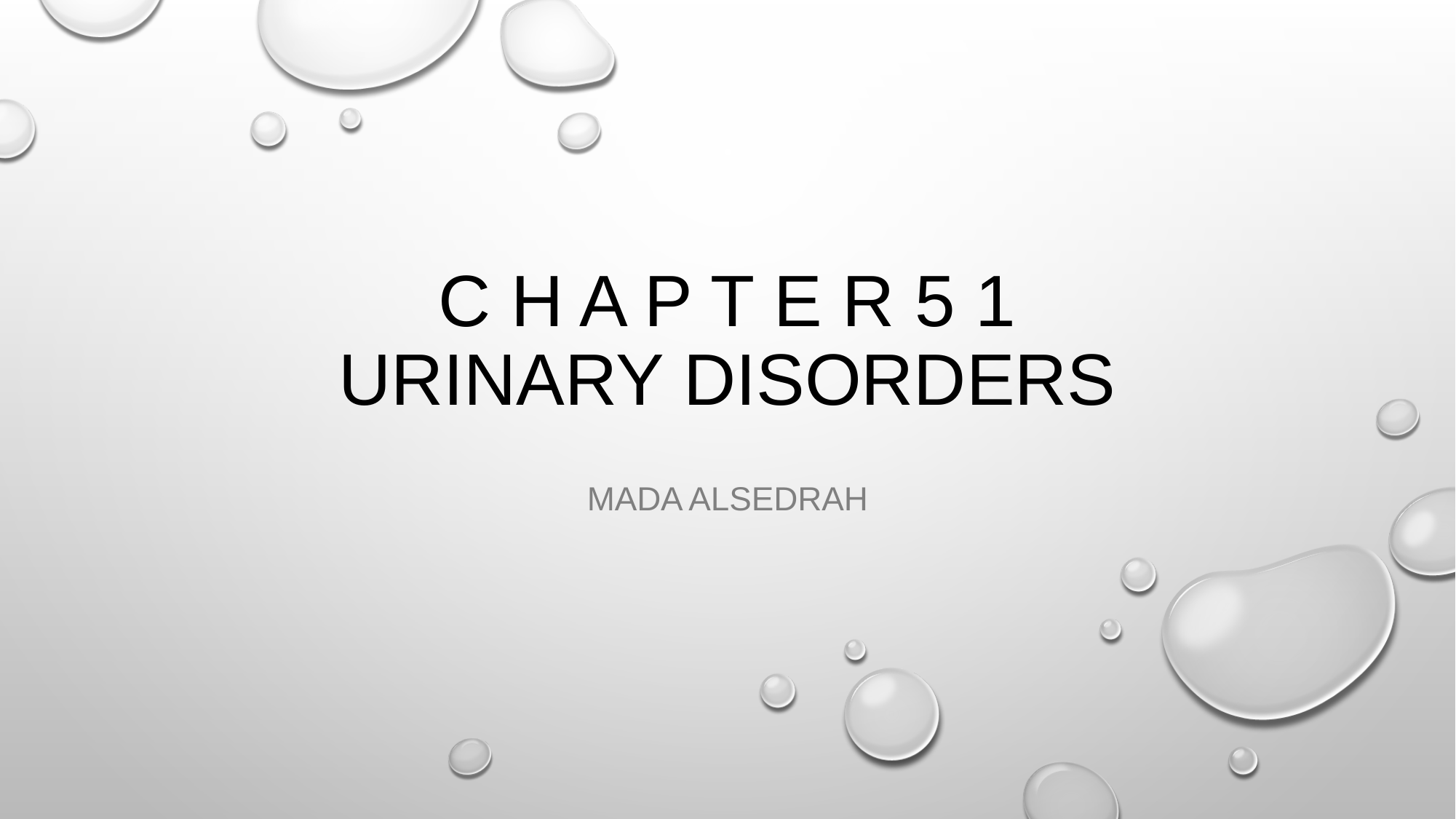

# C H A P T E R 5 1 Urinary Disorders
Mada alsedrah